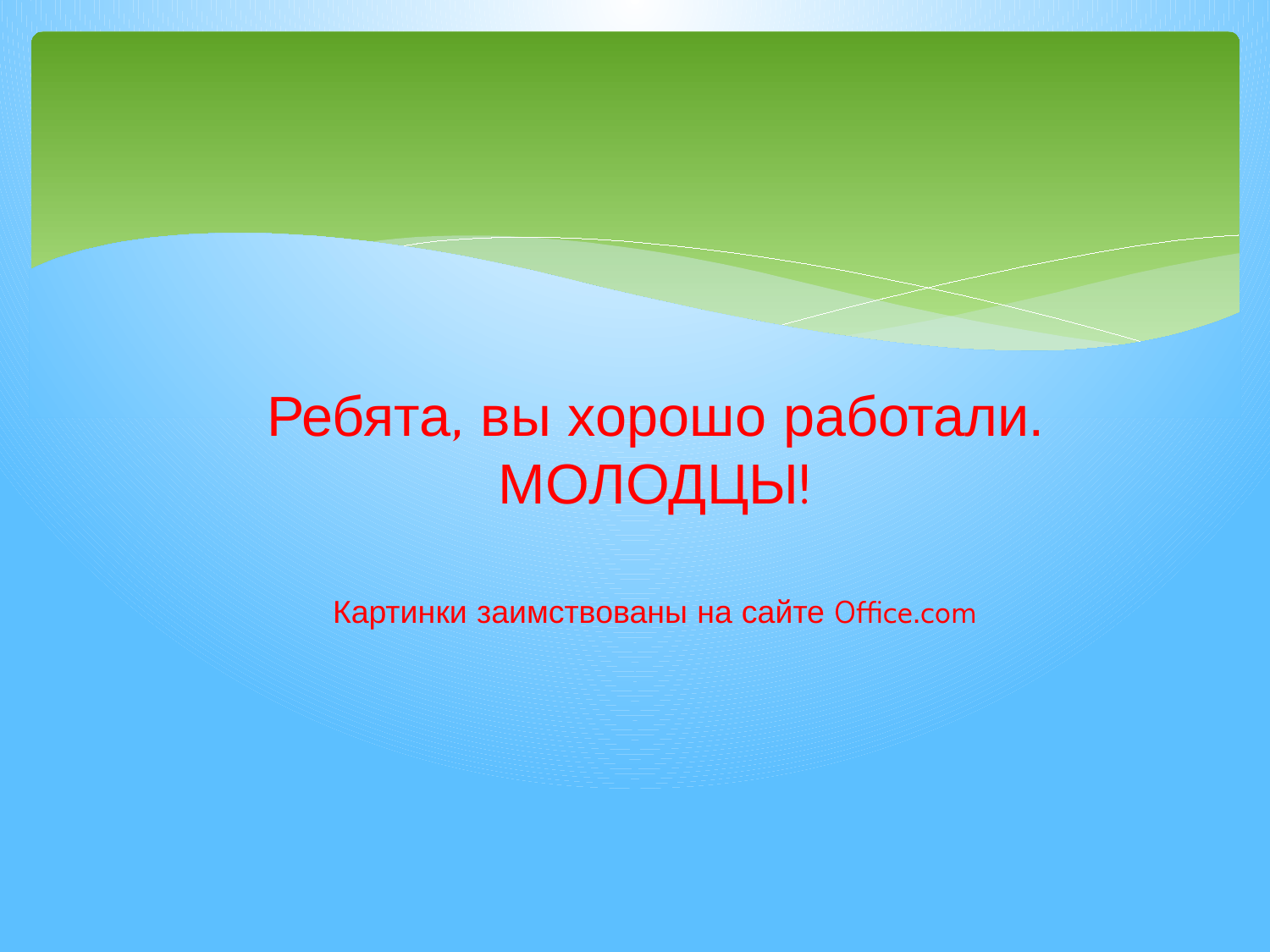

#
Ребята, вы хорошо работали.
МОЛОДЦЫ!
Картинки заимствованы на сайте Office.com